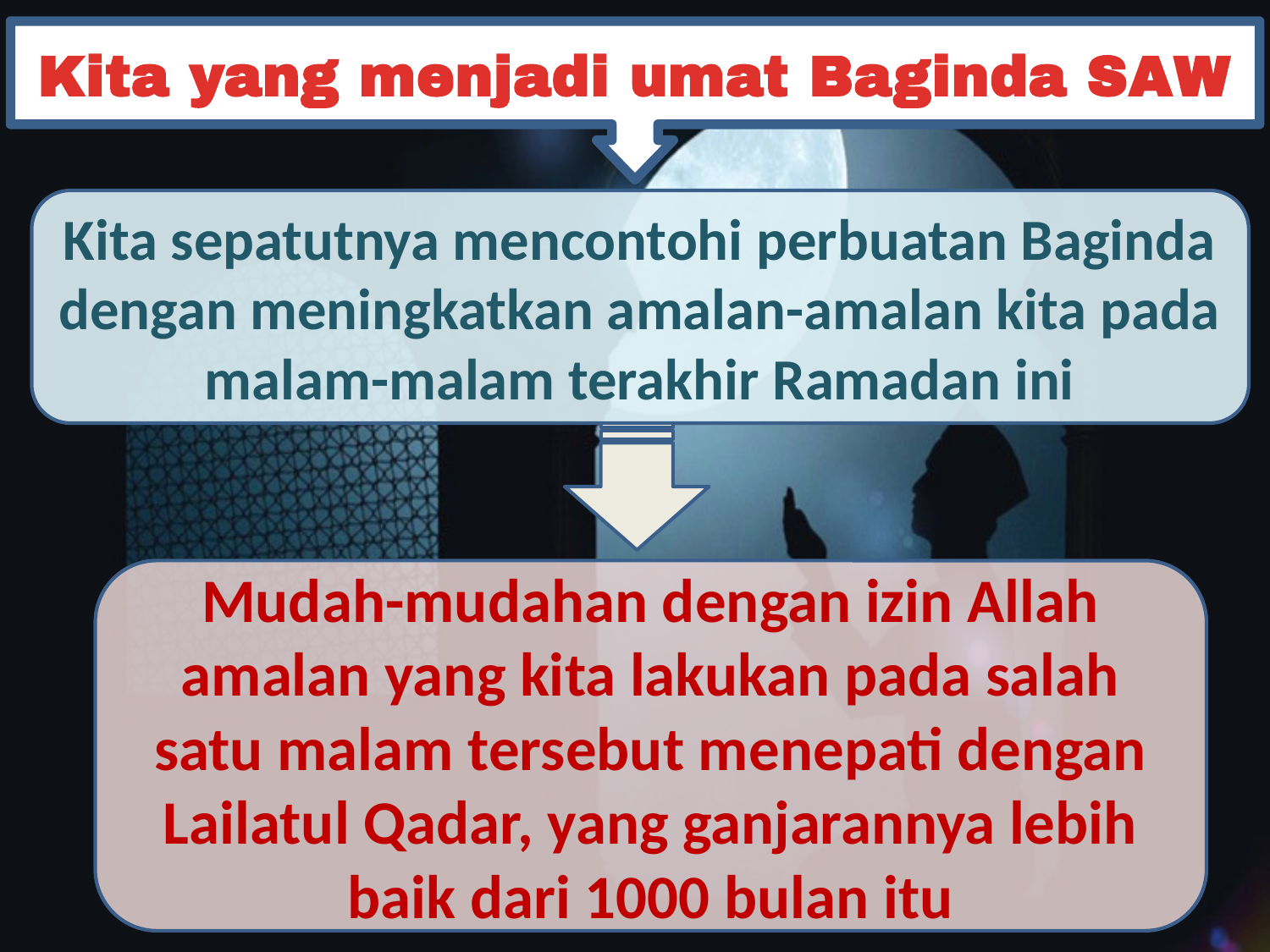

Kita yang menjadi umat Baginda SAW
Kita sepatutnya mencontohi perbuatan Baginda dengan meningkatkan amalan-amalan kita pada malam-malam terakhir Ramadan ini

Mudah-mudahan dengan izin Allah amalan yang kita lakukan pada salah satu malam tersebut menepati dengan Lailatul Qadar, yang ganjarannya lebih baik dari 1000 bulan itu